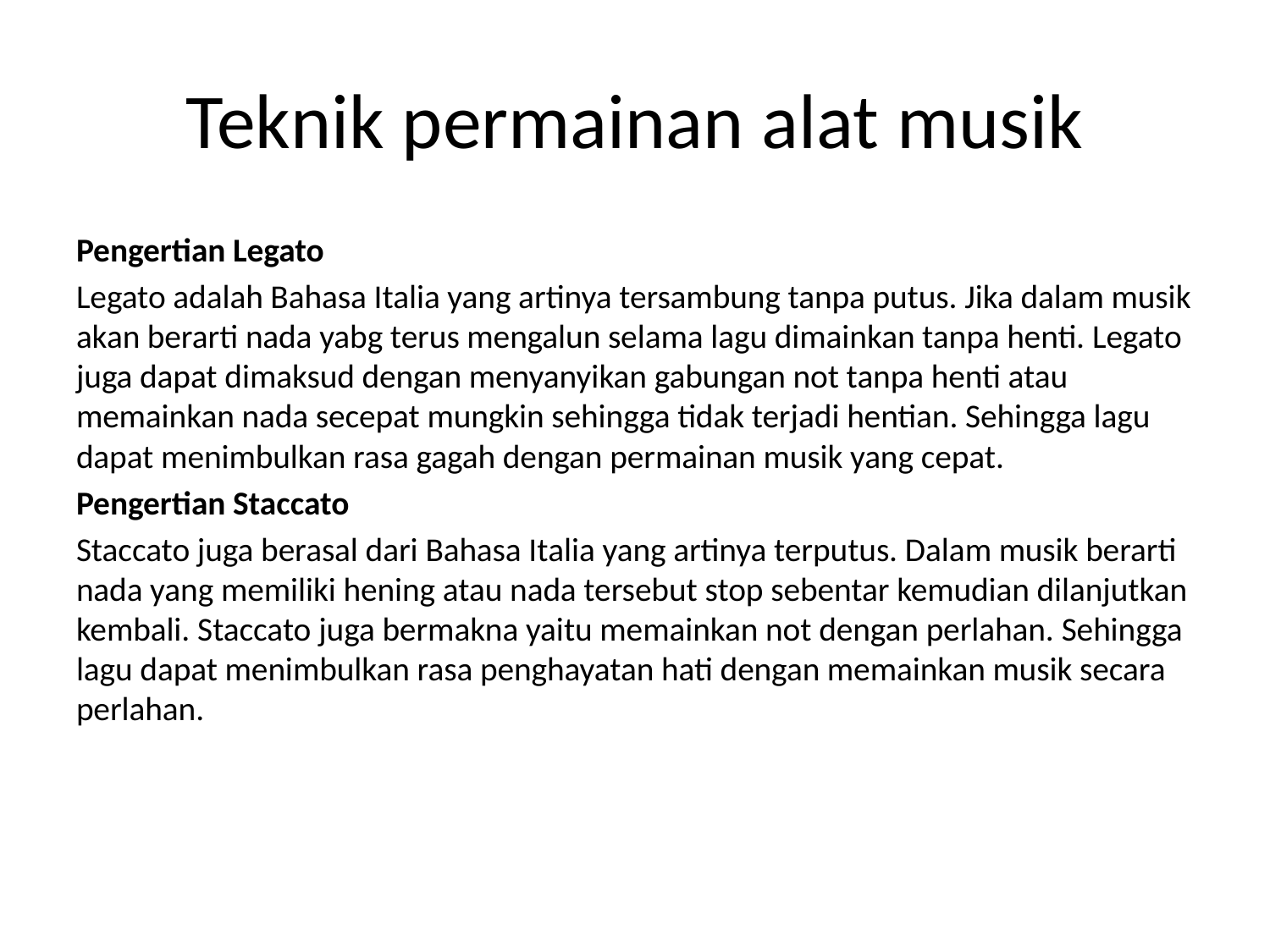

# Teknik permainan alat musik
Pengertian Legato
Legato adalah Bahasa Italia yang artinya tersambung tanpa putus. Jika dalam musik akan berarti nada yabg terus mengalun selama lagu dimainkan tanpa henti. Legato juga dapat dimaksud dengan menyanyikan gabungan not tanpa henti atau memainkan nada secepat mungkin sehingga tidak terjadi hentian. Sehingga lagu dapat menimbulkan rasa gagah dengan permainan musik yang cepat.
Pengertian Staccato
Staccato juga berasal dari Bahasa Italia yang artinya terputus. Dalam musik berarti nada yang memiliki hening atau nada tersebut stop sebentar kemudian dilanjutkan kembali. Staccato juga bermakna yaitu memainkan not dengan perlahan. Sehingga lagu dapat menimbulkan rasa penghayatan hati dengan memainkan musik secara perlahan.